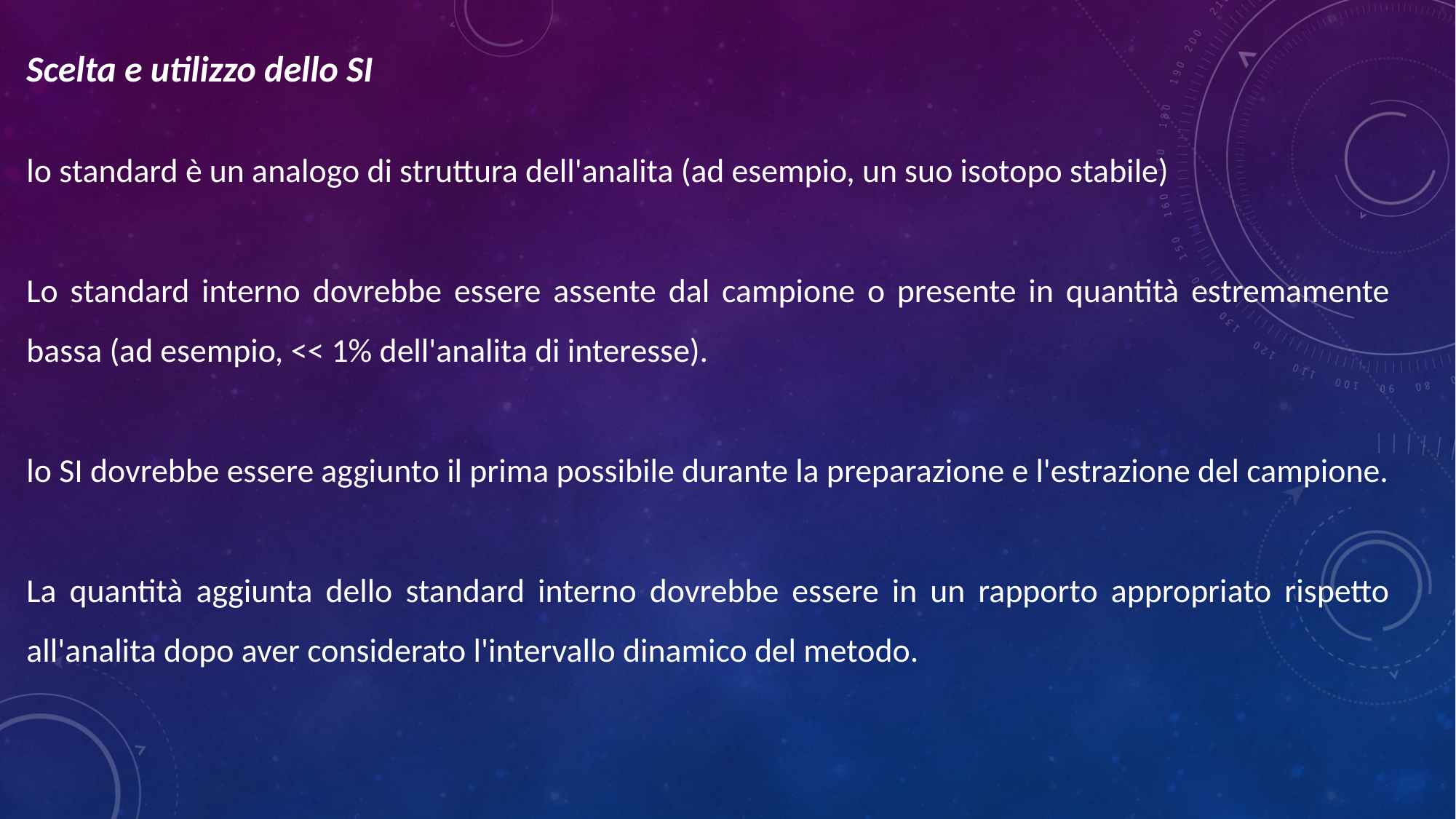

Scelta e utilizzo dello SI

lo standard è un analogo di struttura dell'analita (ad esempio, un suo isotopo stabile)

Lo standard interno dovrebbe essere assente dal campione o presente in quantità estremamente bassa (ad esempio, << 1% dell'analita di interesse).

lo SI dovrebbe essere aggiunto il prima possibile durante la preparazione e l'estrazione del campione.

La quantità aggiunta dello standard interno dovrebbe essere in un rapporto appropriato rispetto all'analita dopo aver considerato l'intervallo dinamico del metodo.